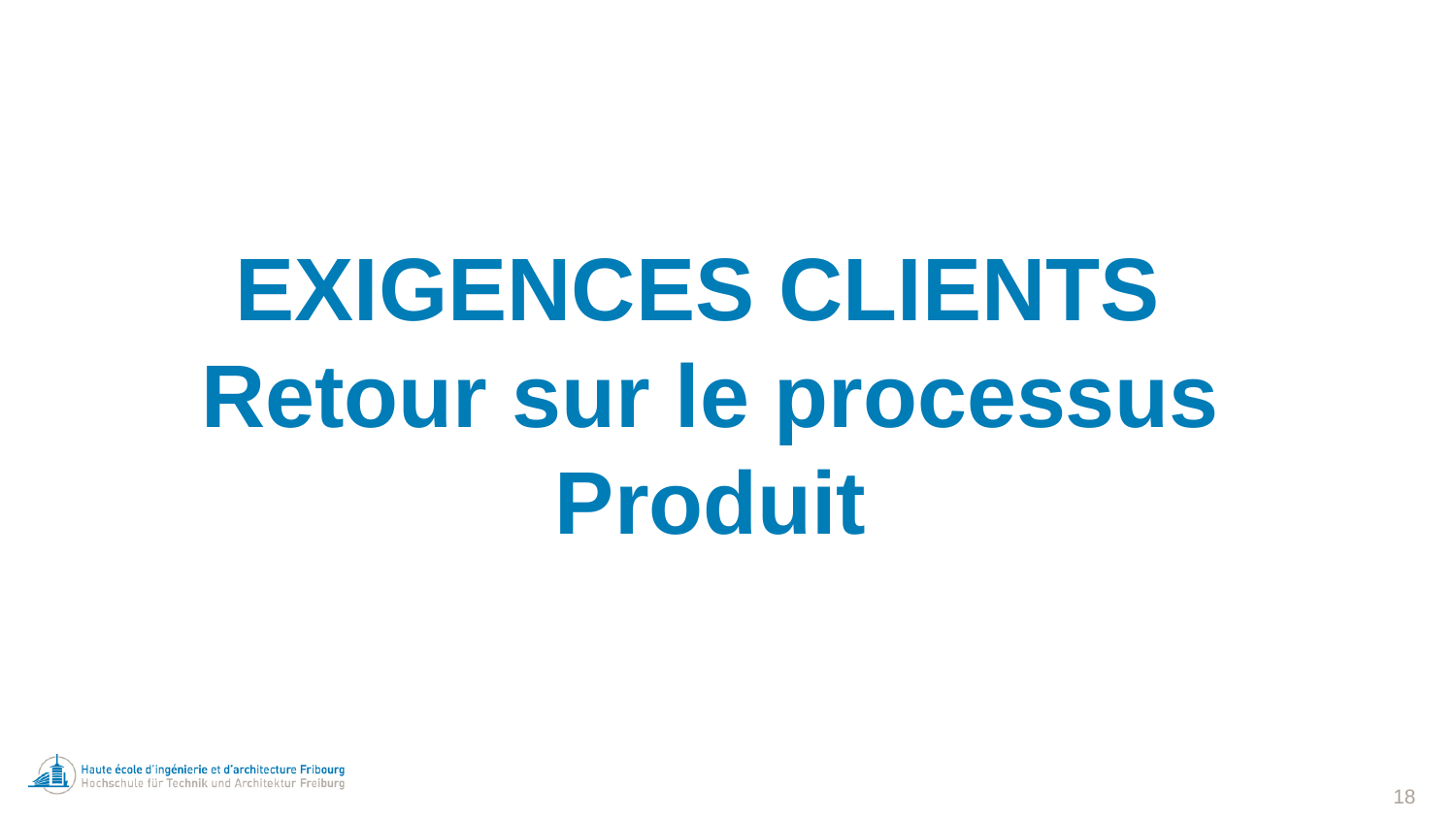

# EXIGENCES CLIENTS Retour sur le processus Produit
18